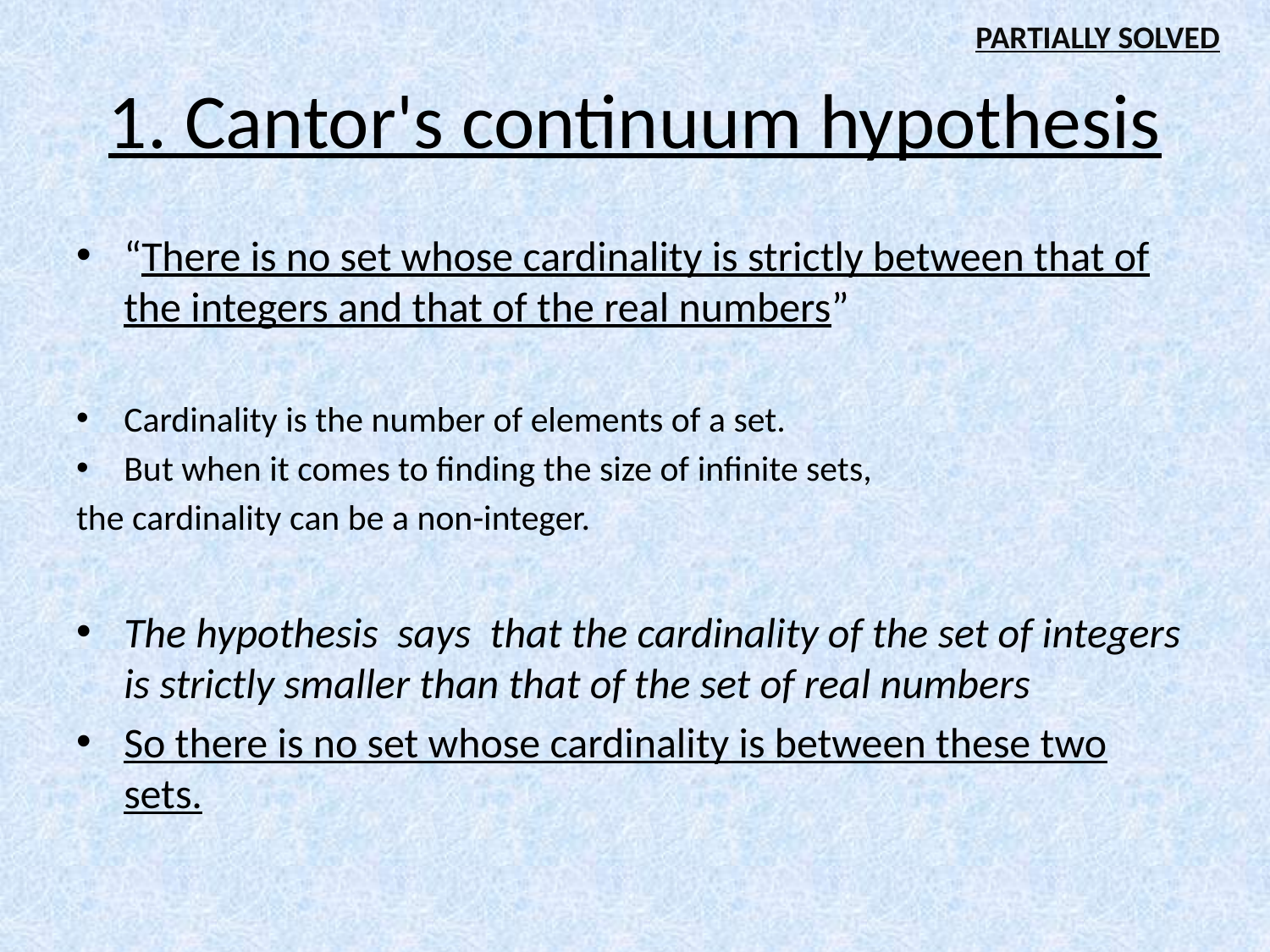

PARTIALLY SOLVED
# 1. Cantor's continuum hypothesis
“There is no set whose cardinality is strictly between that of the integers and that of the real numbers”

Cardinality is the number of elements of a set.
But when it comes to finding the size of infinite sets,
the cardinality can be a non-integer.

The hypothesis  says  that the cardinality of the set of integers is strictly smaller than that of the set of real numbers
So there is no set whose cardinality is between these two sets.